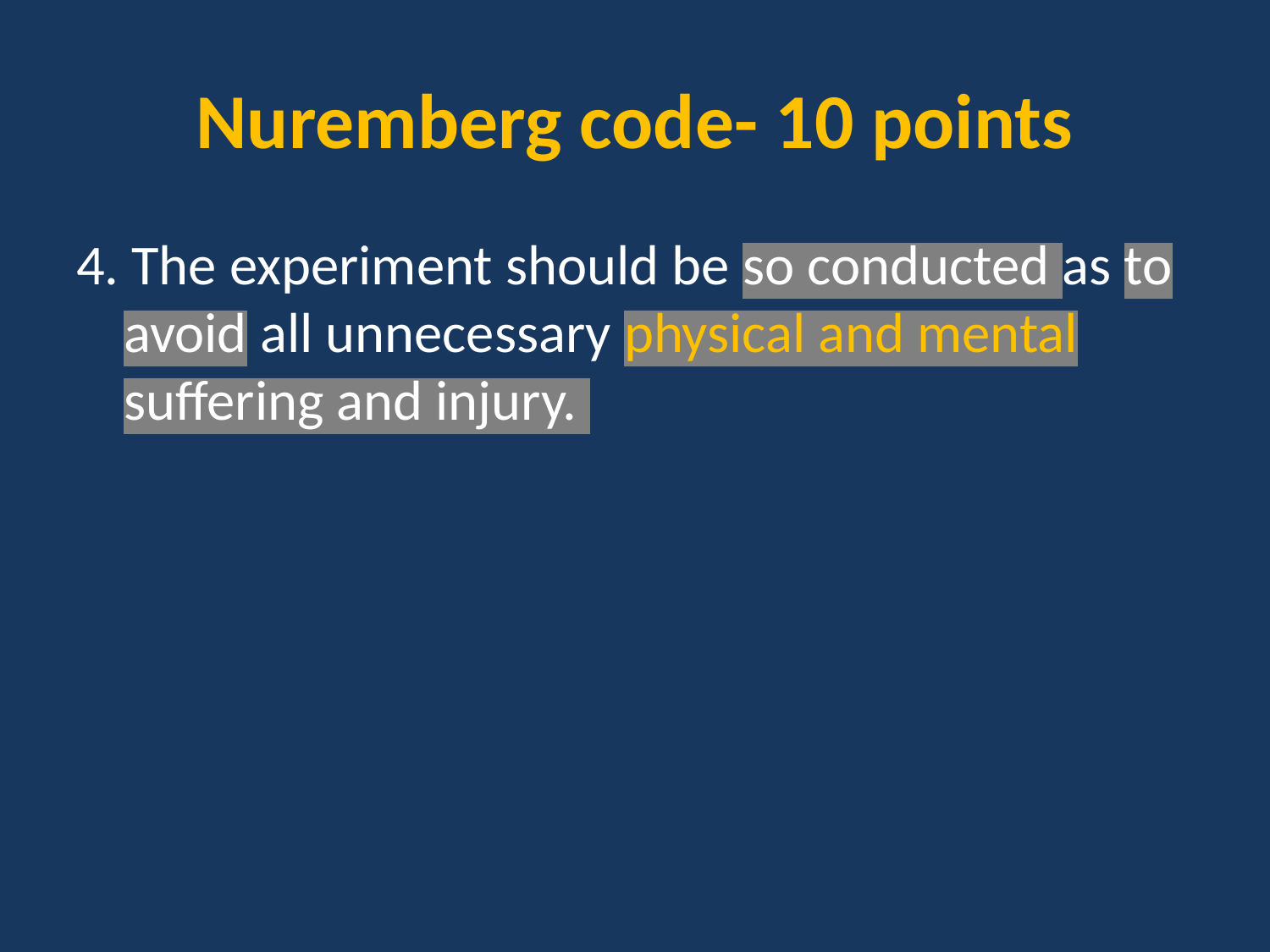

# Nuremberg code- 10 points
4. The experiment should be so conducted as to avoid all unnecessary physical and mental suffering and injury.